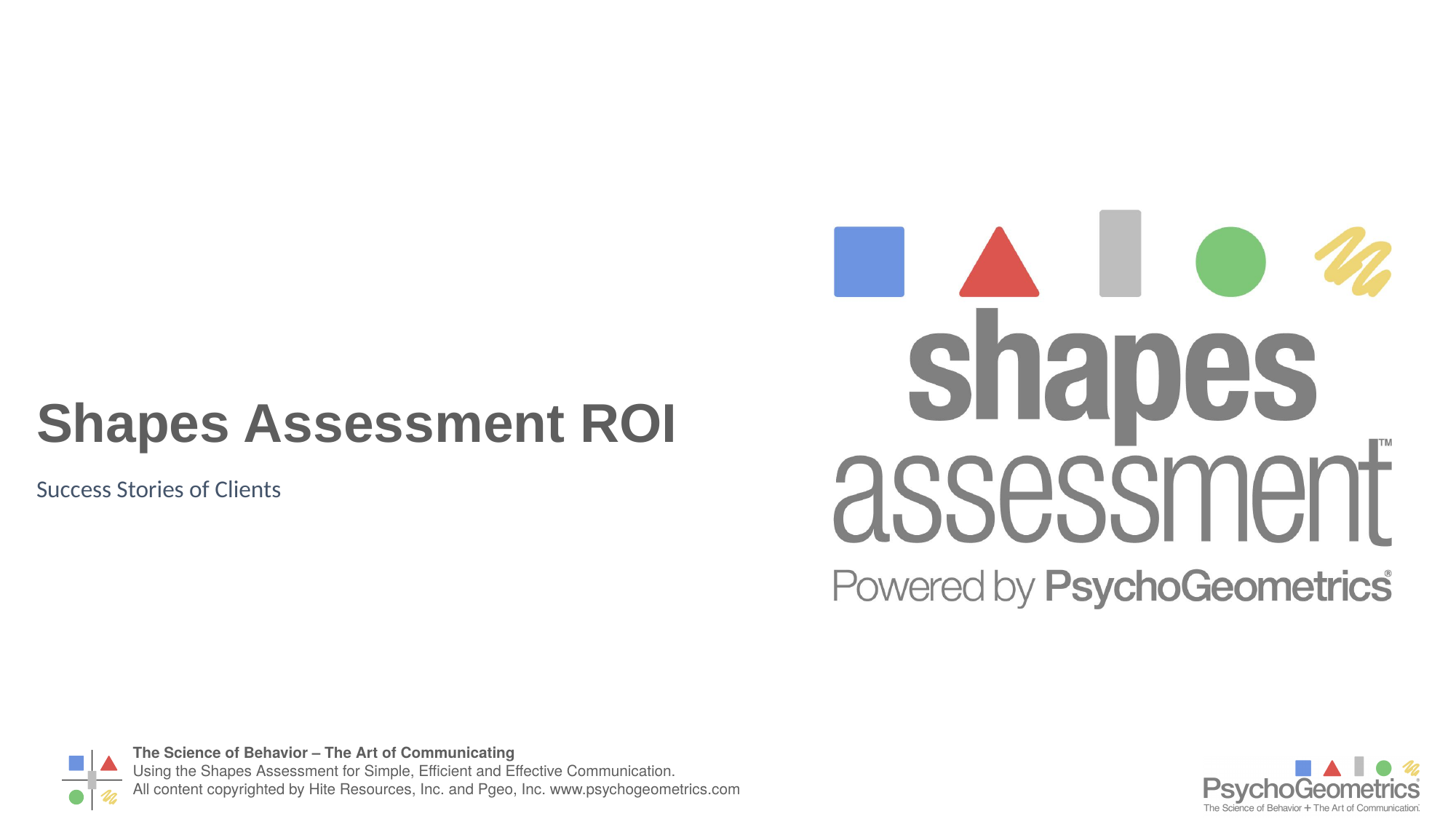

# Shapes Assessment ROI
Success Stories of Clients